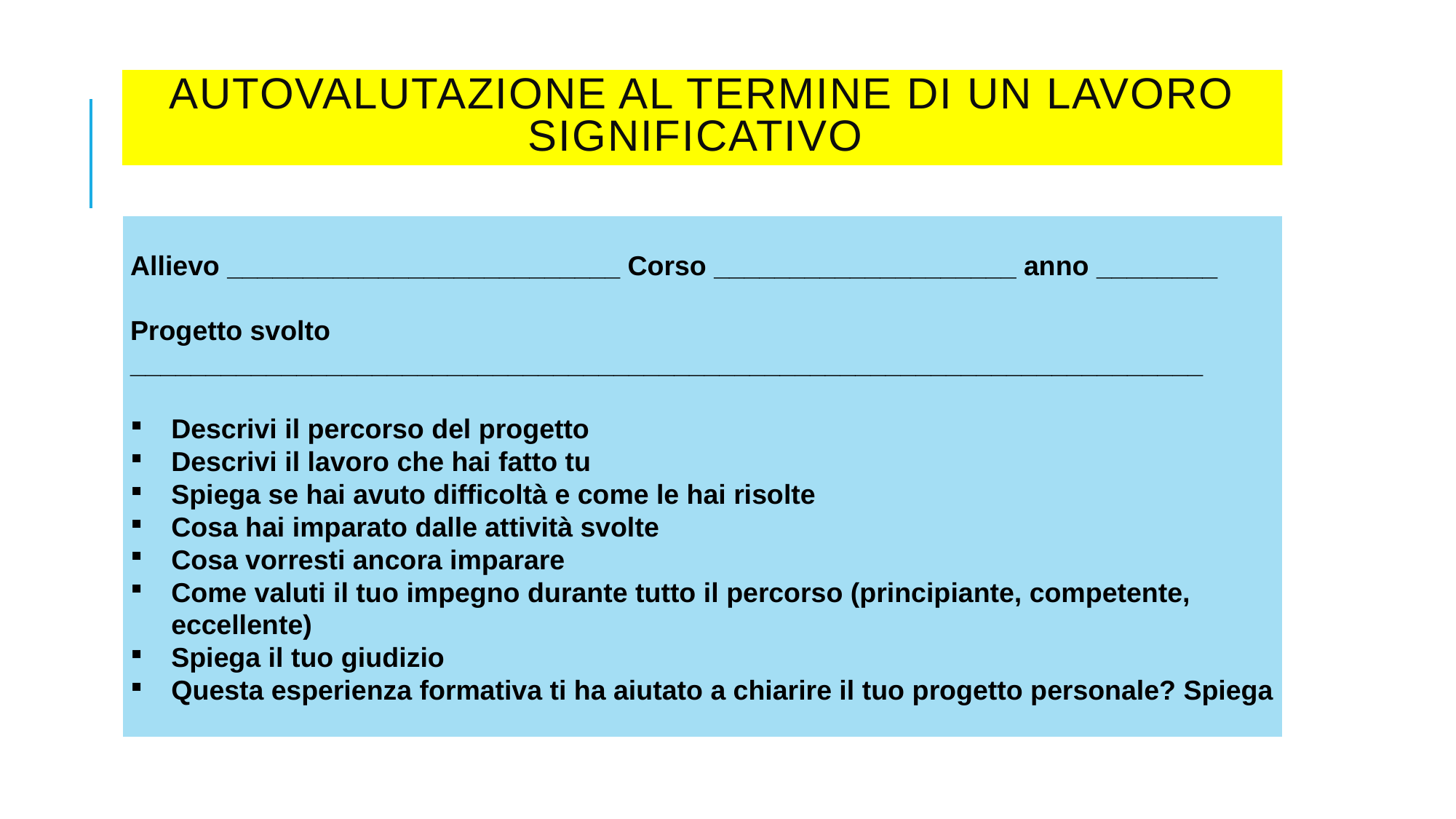

# AUTOVALUTAZIONE AL TERMINE DI UN LAVORO SIGNIFICATIVO
| Allievo \_\_\_\_\_\_\_\_\_\_\_\_\_\_\_\_\_\_\_\_\_\_\_\_\_\_ Corso \_\_\_\_\_\_\_\_\_\_\_\_\_\_\_\_\_\_\_\_ anno \_\_\_\_\_\_\_\_   Progetto svolto \_\_\_\_\_\_\_\_\_\_\_\_\_\_\_\_\_\_\_\_\_\_\_\_\_\_\_\_\_\_\_\_\_\_\_\_\_\_\_\_\_\_\_\_\_\_\_\_\_\_\_\_\_\_\_\_\_\_\_\_\_\_\_\_\_\_\_\_\_\_\_   Descrivi il percorso del progetto Descrivi il lavoro che hai fatto tu Spiega se hai avuto difficoltà e come le hai risolte Cosa hai imparato dalle attività svolte Cosa vorresti ancora imparare Come valuti il tuo impegno durante tutto il percorso (principiante, competente, eccellente) Spiega il tuo giudizio Questa esperienza formativa ti ha aiutato a chiarire il tuo progetto personale? Spiega |
| --- |